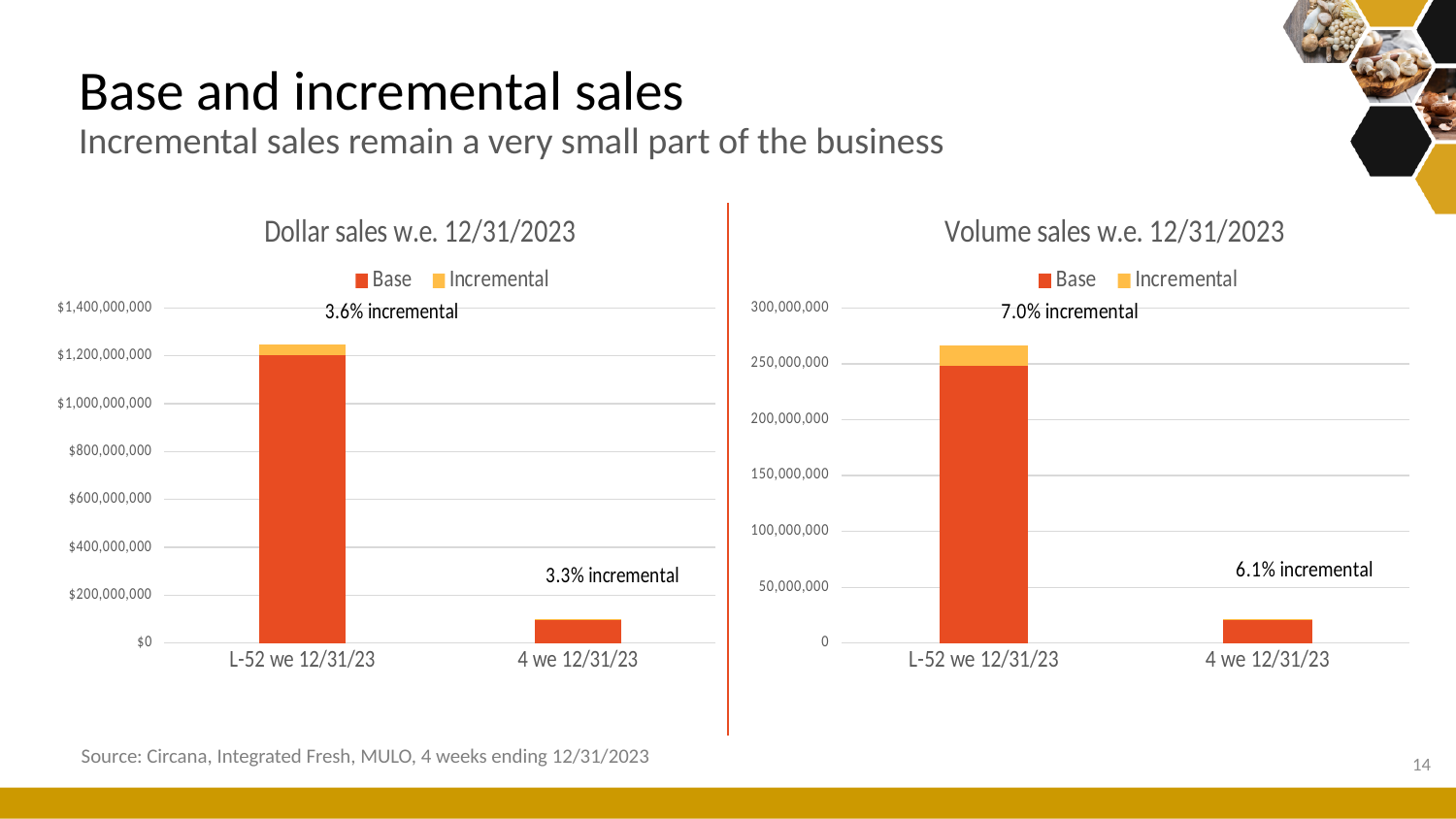

# Base and incremental sales Incremental sales remain a very small part of the business

### Chart: Dollar sales w.e. 12/31/2023

| Category | Base | Incremental |
|---|---|---|
| L-52 we 12/31/23 | 1202797143.478817 | 44940494.18709038 |
| 4 we 12/31/23 | 98049596.32268155 | 3322037.0490887756 |

### Chart: Volume sales w.e. 12/31/2023

| Category | Base | Incremental |
|---|---|---|
| L-52 we 12/31/23 | 247852167.10044813 | 18618239.54202721 |
| 4 we 12/31/23 | 20266003.07655697 | 1320468.8030519334 |
Source: Circana, Integrated Fresh, MULO, 4 weeks ending 12/31/2023
14